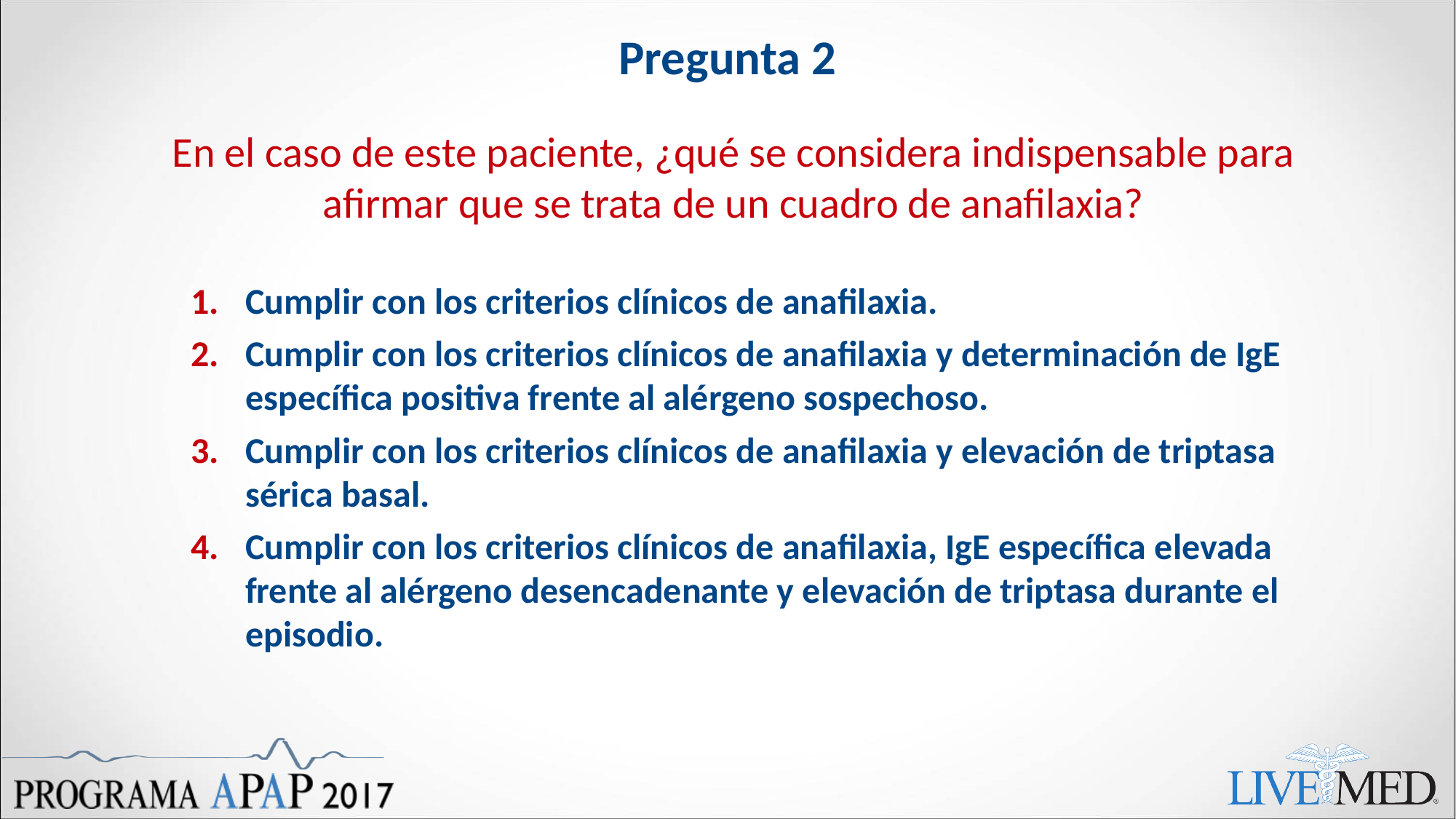

# Pregunta 2
En el caso de este paciente, ¿qué se considera indispensable para afirmar que se trata de un cuadro de anafilaxia?
Cumplir con los criterios clínicos de anafilaxia.
Cumplir con los criterios clínicos de anafilaxia y determinación de IgE específica positiva frente al alérgeno sospechoso.
Cumplir con los criterios clínicos de anafilaxia y elevación de triptasa sérica basal.
Cumplir con los criterios clínicos de anafilaxia, IgE específica elevada frente al alérgeno desencadenante y elevación de triptasa durante el episodio.